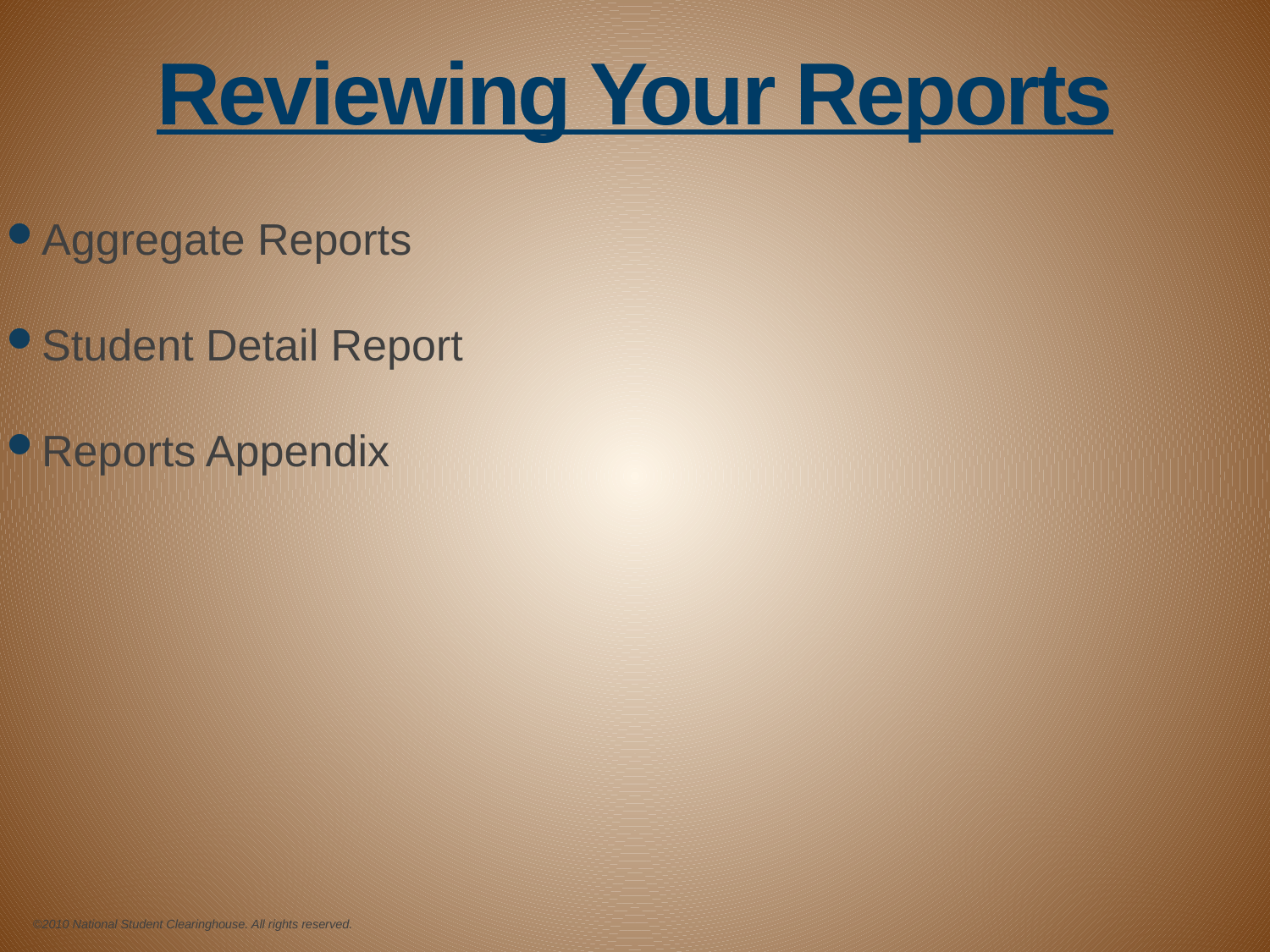

# Reviewing Your Reports
Aggregate Reports

Student Detail Report

Reports Appendix